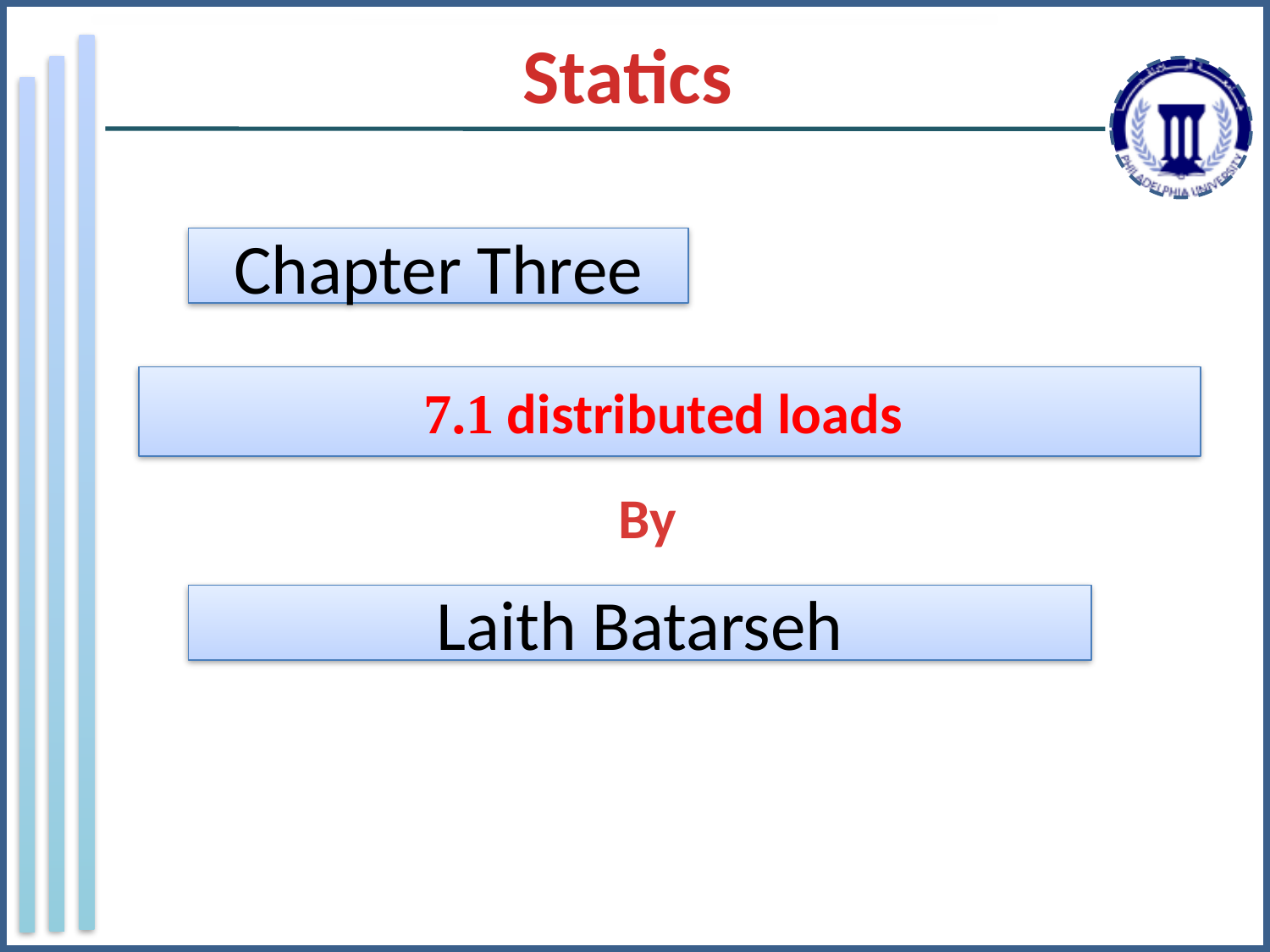

Statics

Chapter Three
7.1 distributed loads
By
Laith Batarseh